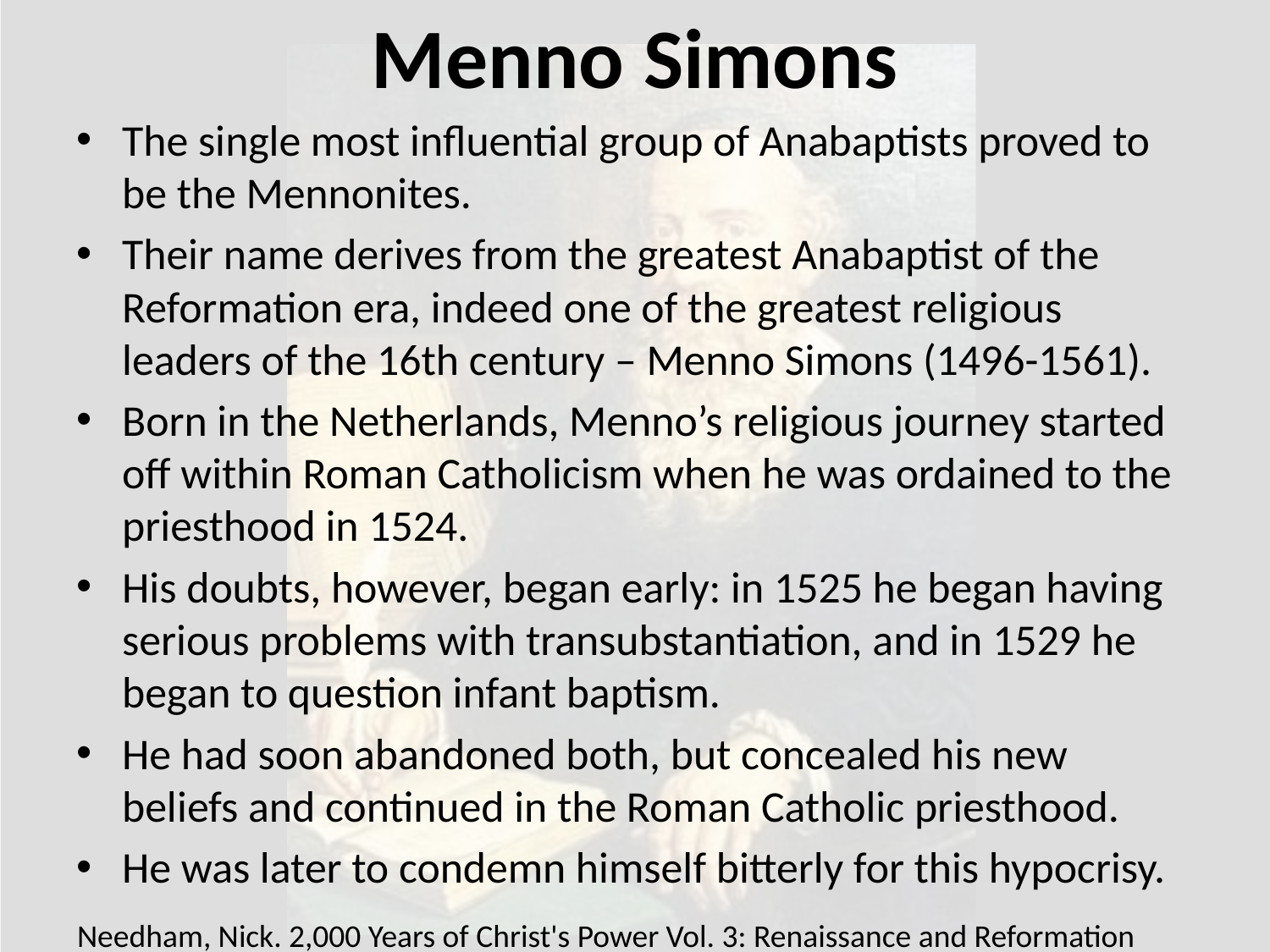

# Menno Simons
The single most influential group of Anabaptists proved to be the Mennonites.
Their name derives from the greatest Anabaptist of the Reformation era, indeed one of the greatest religious leaders of the 16th century – Menno Simons (1496-1561).
Born in the Netherlands, Menno’s religious journey started off within Roman Catholicism when he was ordained to the priesthood in 1524.
His doubts, however, began early: in 1525 he began having serious problems with transubstantiation, and in 1529 he began to question infant baptism.
He had soon abandoned both, but concealed his new beliefs and continued in the Roman Catholic priesthood.
He was later to condemn himself bitterly for this hypocrisy.
Needham, Nick. 2,000 Years of Christ's Power Vol. 3: Renaissance and Reformation